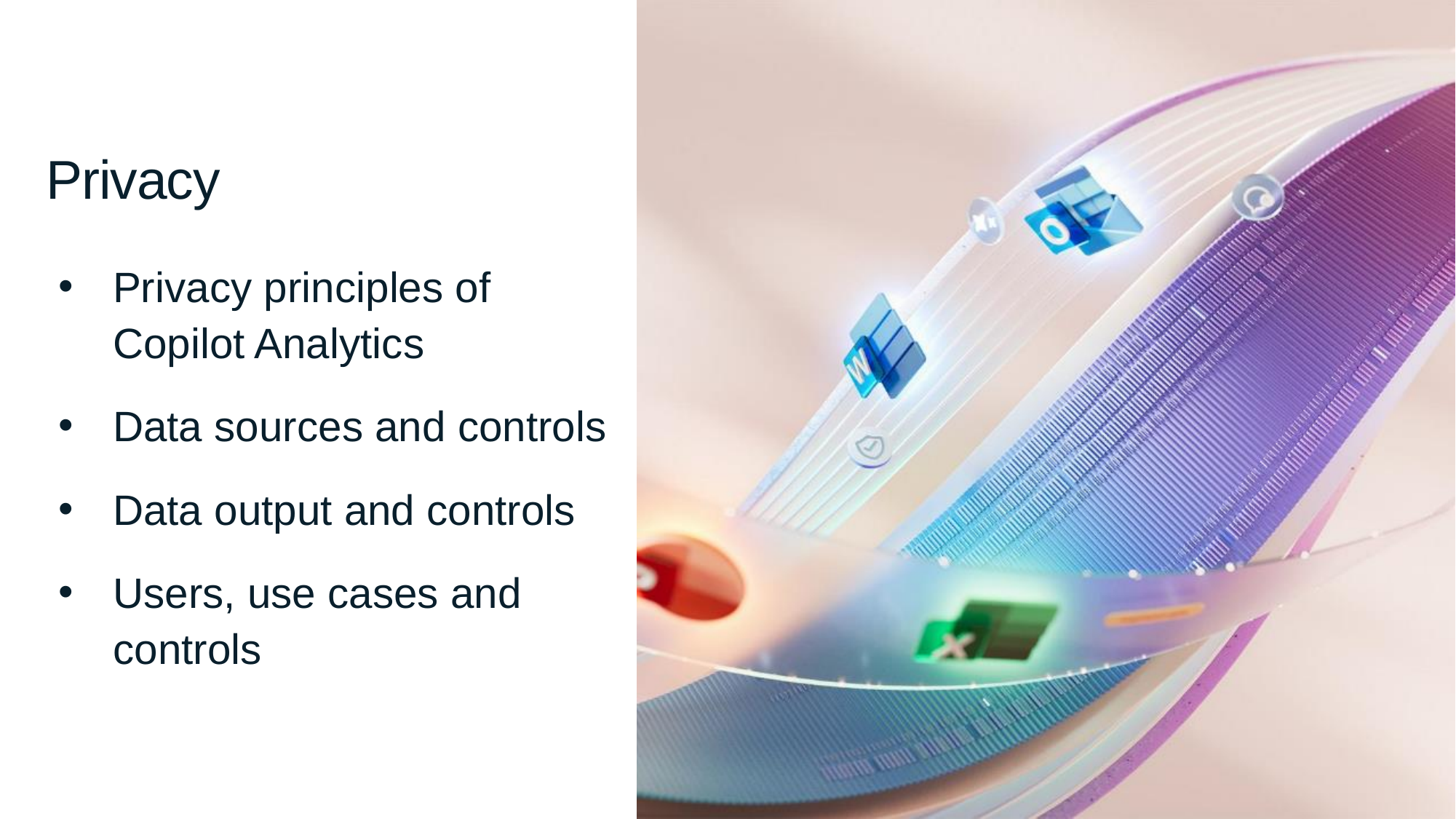

Privacy principles of Copilot Analytics
Data sources and controls
Data output and controls
Users, use cases and controls
# Privacy